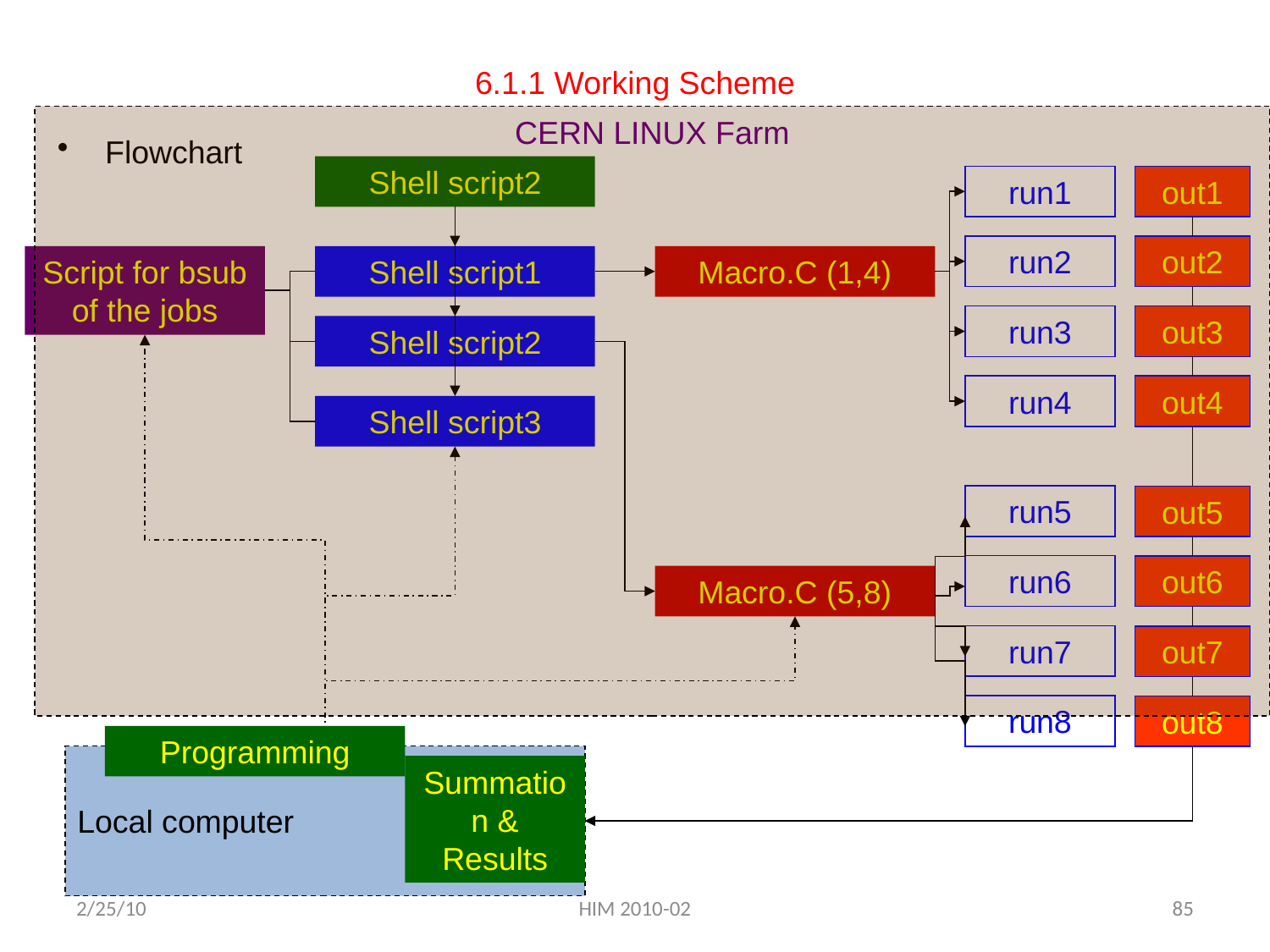

# 6.1.1 Working Scheme
CERN LINUX Farm
Flowchart

Shell script2
run1
out1
run2
out2
Script for bsub of the jobs
Shell script1
Macro.C (1,4)
run3
out3
Shell script2
run4
out4
Shell script3
run5
out5
run6
out6
Macro.C (5,8)
run7
out7
run8
out8
Programming
Local computer
Summation & Results
2/25/10
HIM 2010-02
85